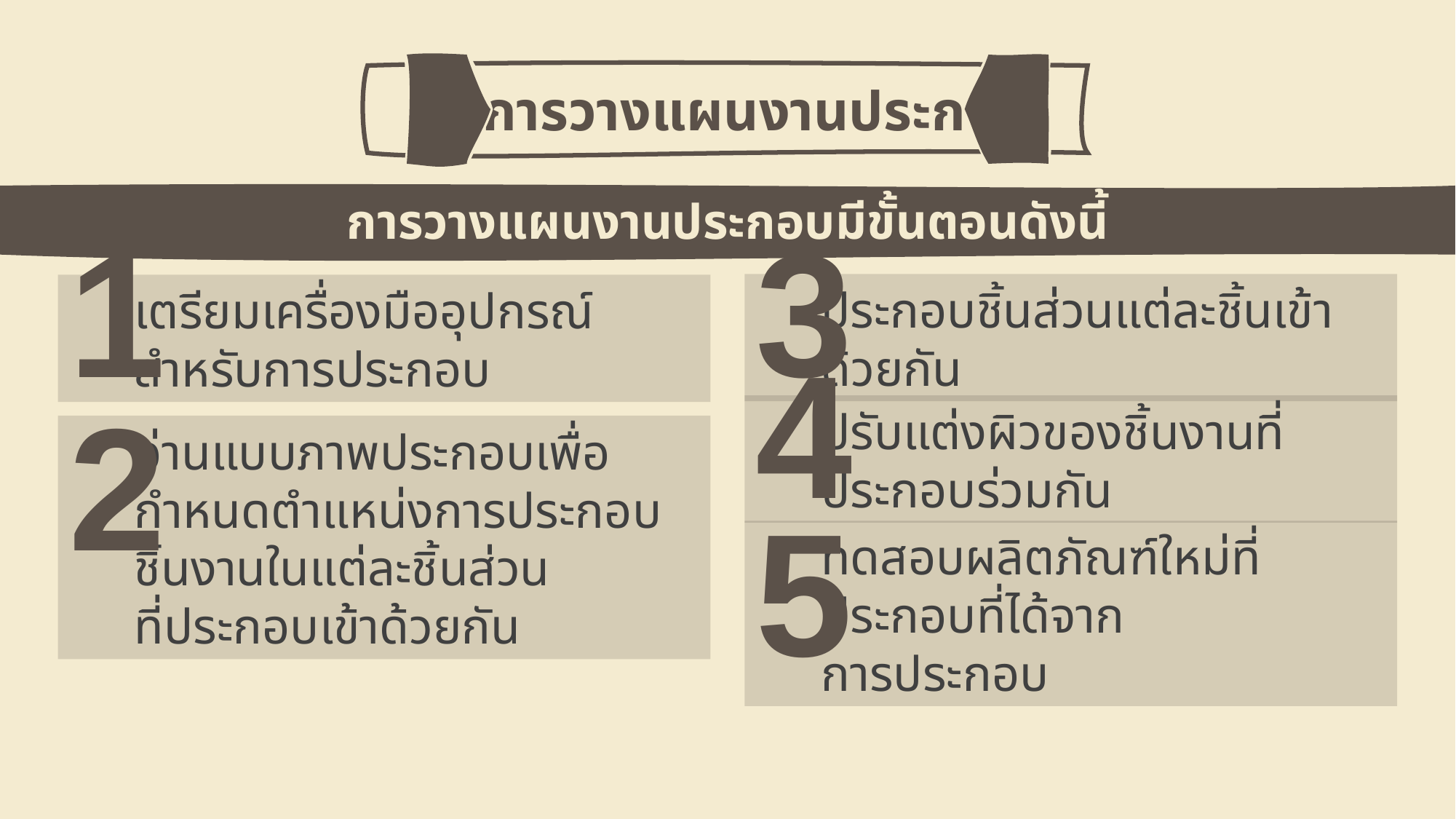

4. การวางแผนงานประกอบ

การวางแผนงานประกอบมีขั้นตอนดังนี้
3
ประกอบชิ้นส่วนแต่ละชิ้นเข้าด้วยกัน
1
เตรียมเครื่องมืออุปกรณ์สำหรับการประกอบ
4
ปรับแต่งผิวของชิ้นงานที่ประกอบร่วมกัน
2
อ่านแบบภาพประกอบเพื่อกำหนดตำแหน่งการประกอบชิ้นงานในแต่ละชิ้นส่วน
ที่ประกอบเข้าด้วยกัน
ทดสอบผลิตภัณฑ์ใหม่ที่ประกอบที่ได้จาก
การประกอบ
5